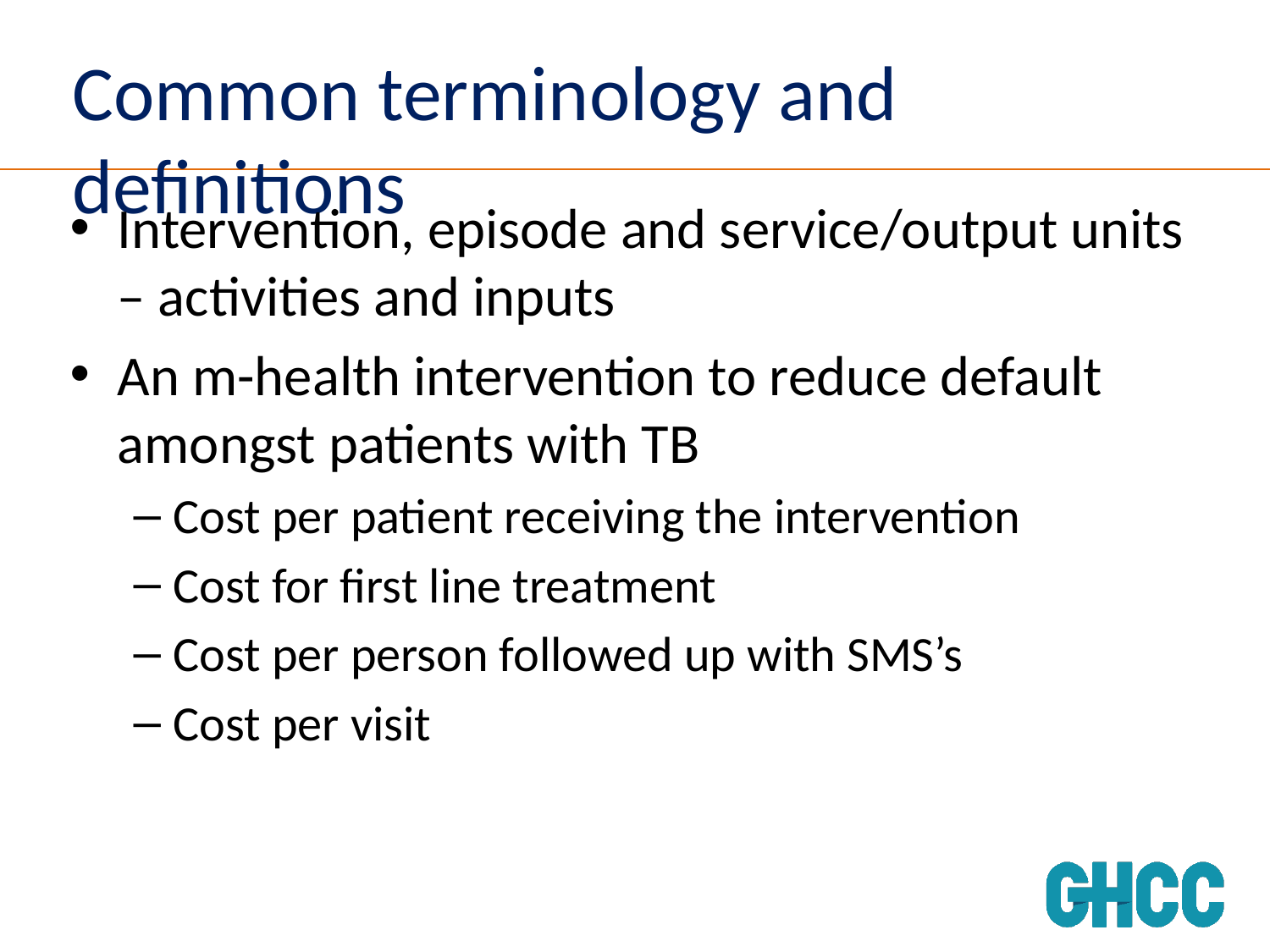

# Common terminology and definitions
Intervention, episode and service/output units – activities and inputs
An m-health intervention to reduce default amongst patients with TB
Cost per patient receiving the intervention
Cost for first line treatment
Cost per person followed up with SMS’s
Cost per visit